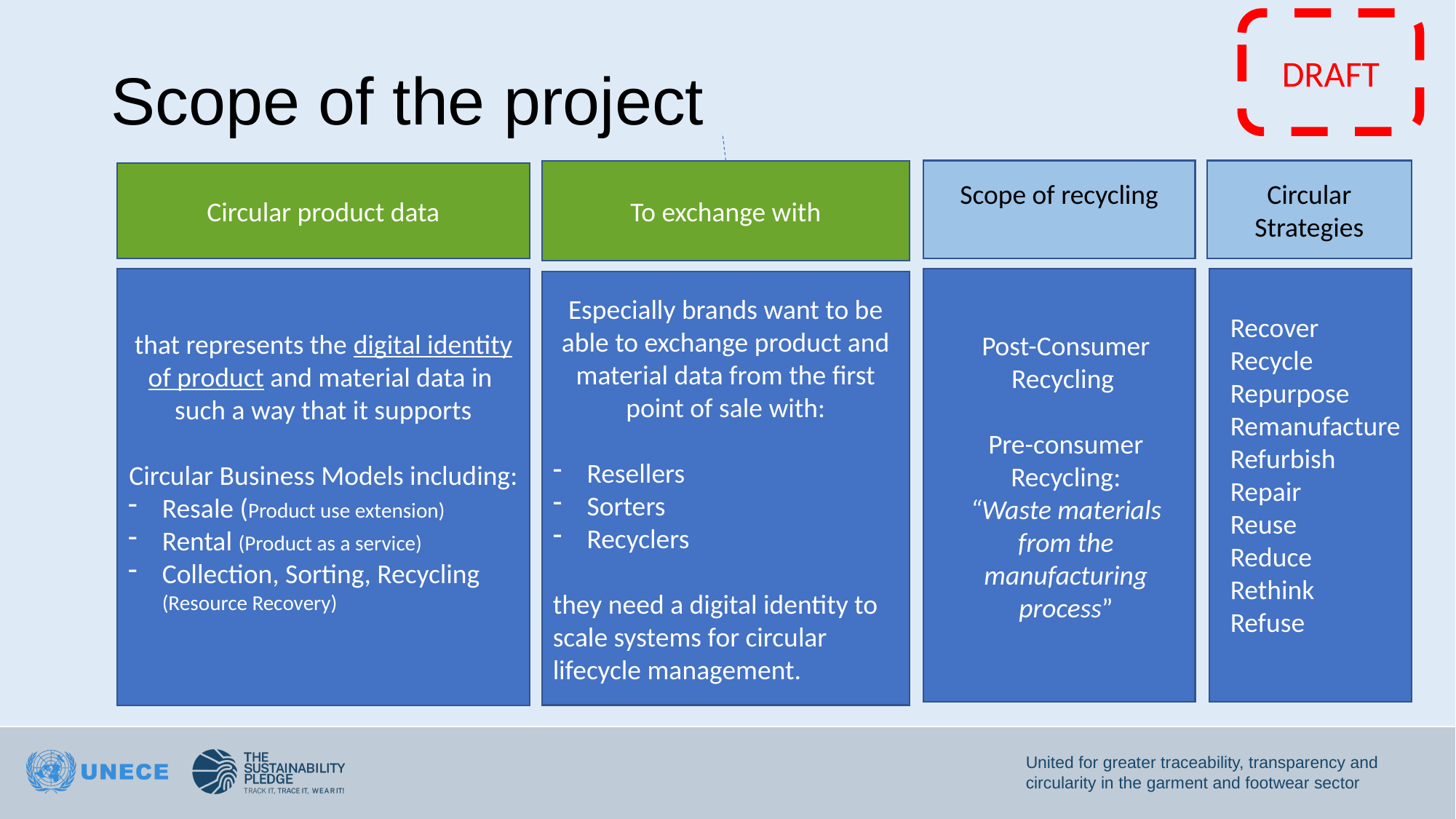

DRAFT
# Scope of the project
To exchange with

Circular Strategies

Scope of recycling

Circular product data
that represents the digital identity of product and material data in
such a way that it supports

Circular Business Models including:
Resale (Product use extension)
Rental (Product as a service)
Collection, Sorting, Recycling (Resource Recovery)

Especially brands want to be able to exchange product and material data from the first point of sale with:

Resellers
Sorters
Recyclers

they need a digital identity to scale systems for circular lifecycle management.

Post-Consumer Recycling

Pre-consumer Recycling:
“Waste materials from the manufacturing process”
Recover
Recycle Repurpose
Remanufacture Refurbish
Repair
Reuse
Reduce
Rethink
Refuse